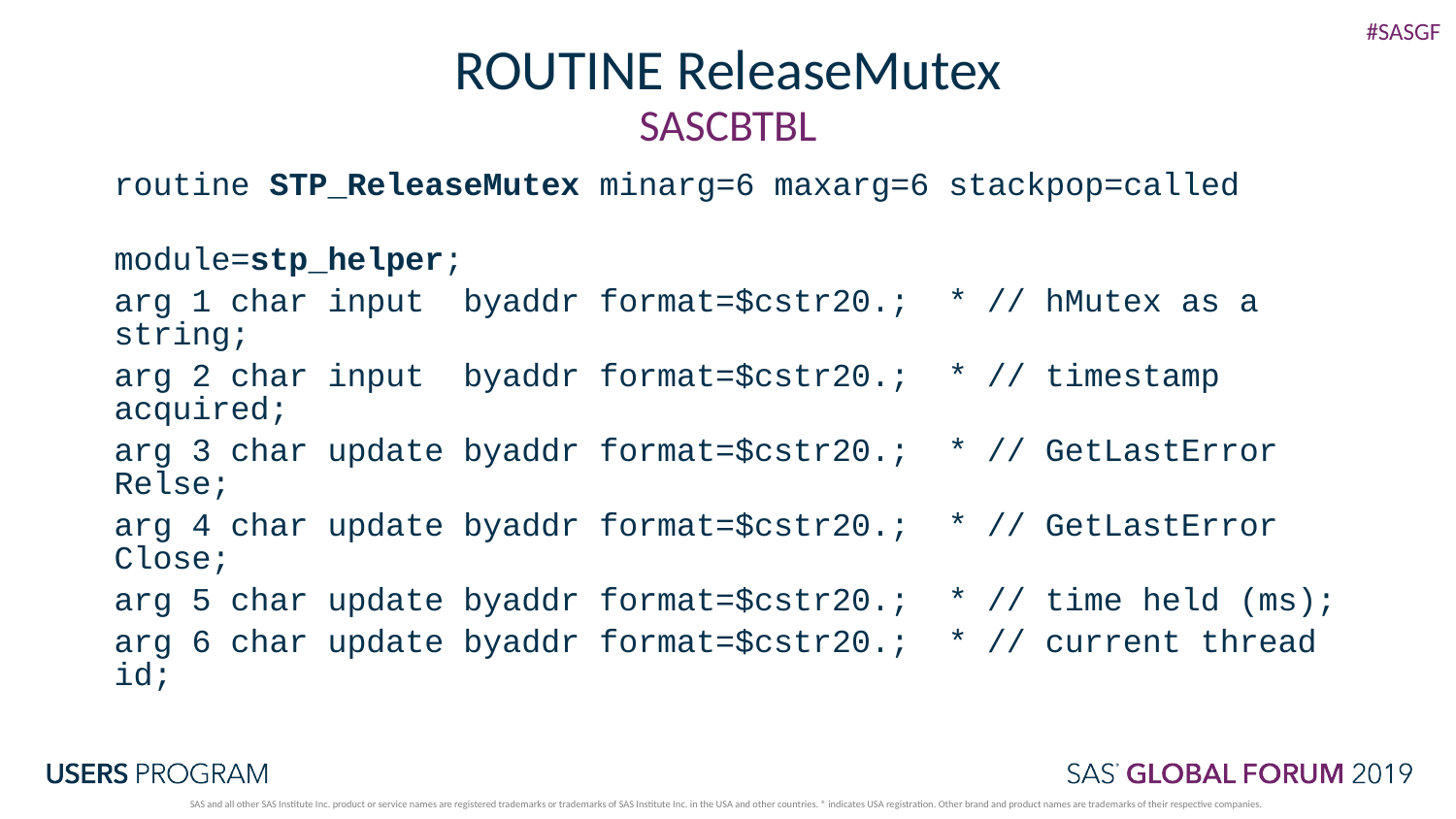

# ROUTINE ReleaseMutex
SASCBTBL
routine STP_ReleaseMutex minarg=6 maxarg=6 stackpop=called
                                                 module=stp_helper;
arg 1 char input  byaddr format=$cstr20.;  * // hMutex as a string;
arg 2 char input  byaddr format=$cstr20.;  * // timestamp acquired;
arg 3 char update byaddr format=$cstr20.;  * // GetLastError Relse;
arg 4 char update byaddr format=$cstr20.;  * // GetLastError Close;
arg 5 char update byaddr format=$cstr20.;  * // time held (ms);
arg 6 char update byaddr format=$cstr20.;  * // current thread id;